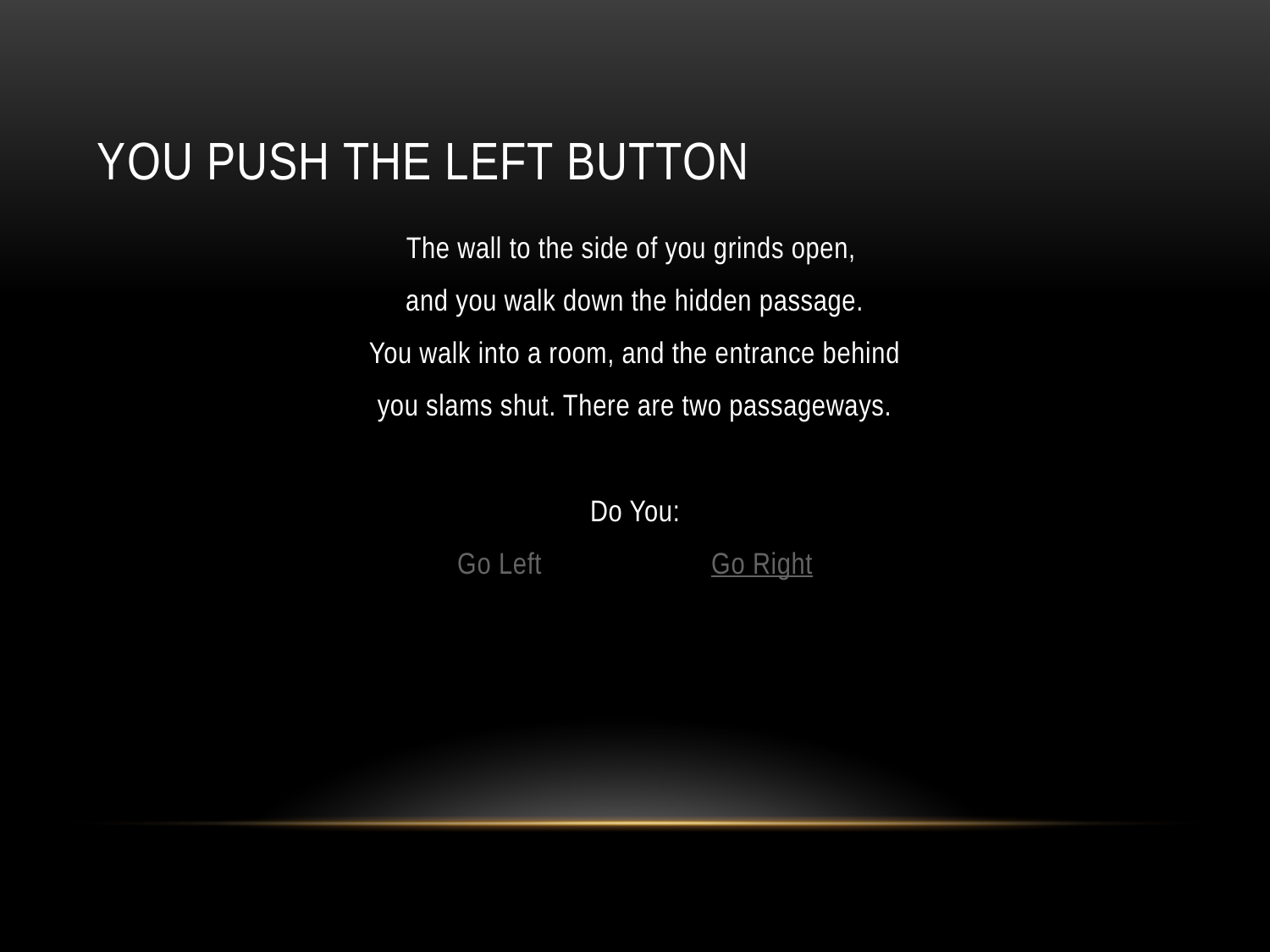

# You push the left button
The wall to the side of you grinds open,
and you walk down the hidden passage.
You walk into a room, and the entrance behind
you slams shut. There are two passageways.

Do You:
Go Left		Go Right